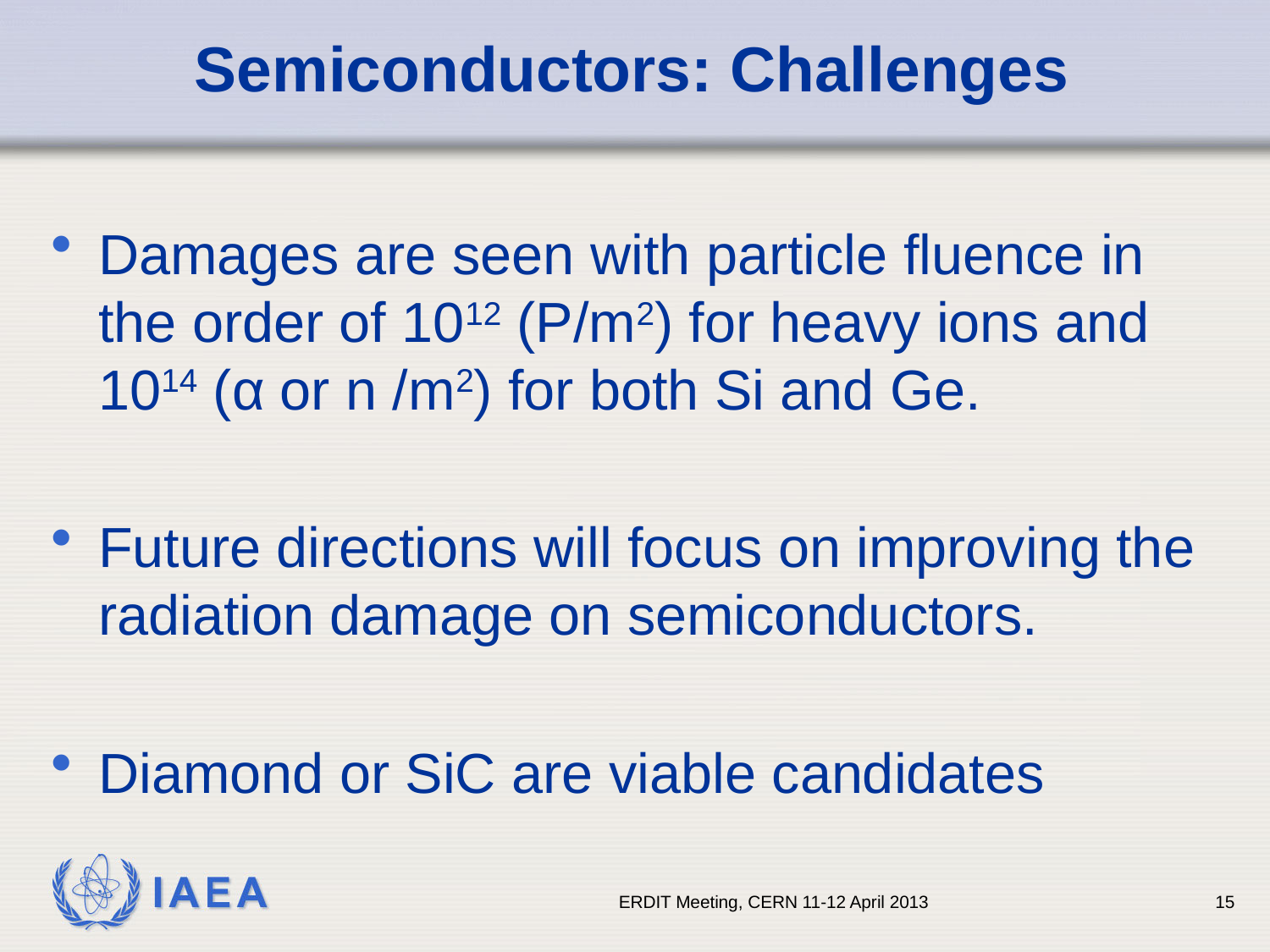

# Semiconductors: Challenges
Damages are seen with particle fluence in the order of 1012 (P/m2) for heavy ions and 1014 (α or n /m2) for both Si and Ge.

Future directions will focus on improving the radiation damage on semiconductors.

Diamond or SiC are viable candidates

ERDIT Meeting, CERN 11-12 April 2013
15